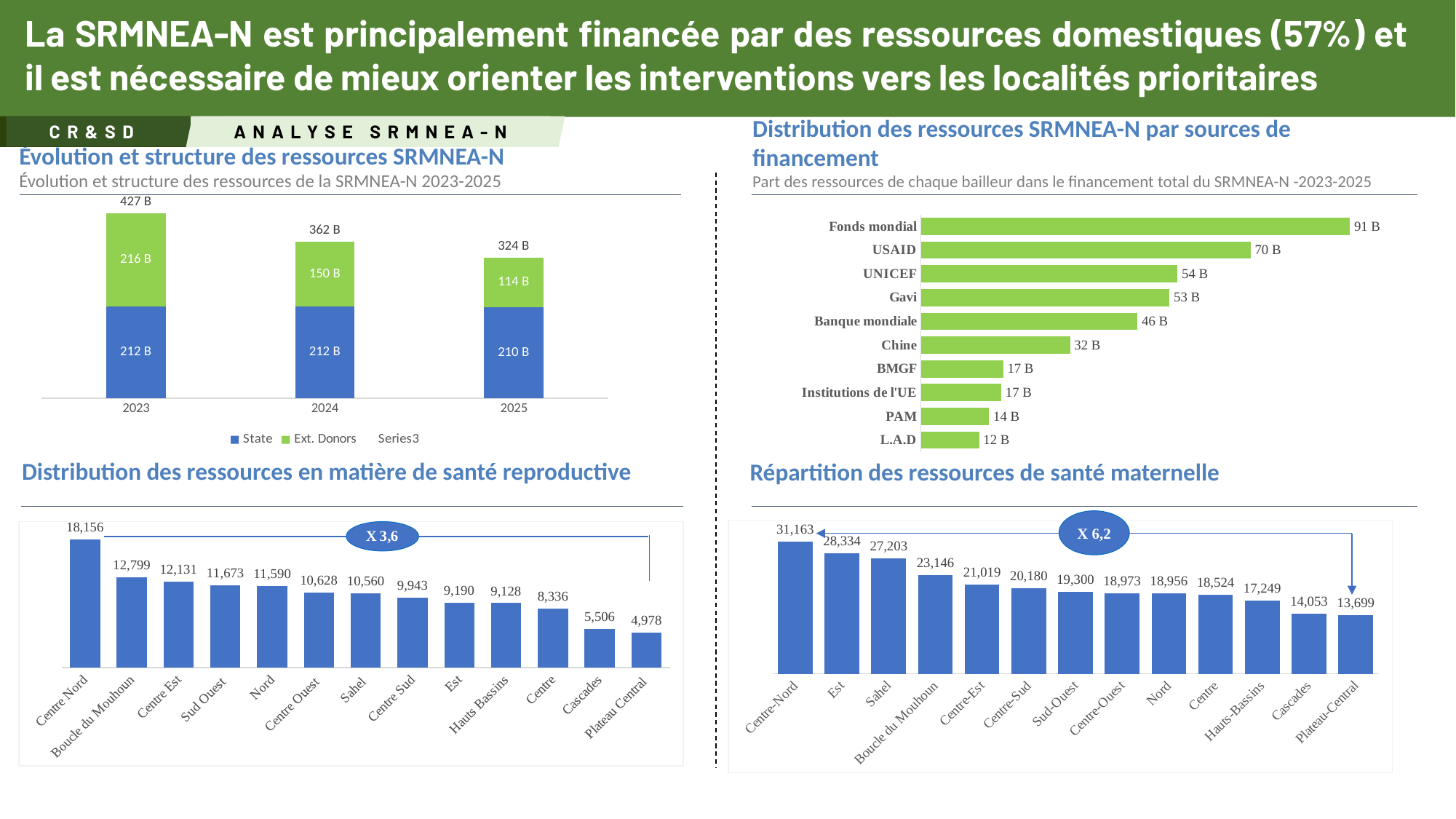

# La SRMNEA-N est principalement financée par des ressources domestiques (57%) et il est nécessaire de mieux orienter les interventions vers les localités prioritaires
Distribution des ressources SRMNEA-N par sources de financement
Part des ressources de chaque bailleur dans le financement total du SRMNEA-N -2023-2025

CR&SD

ANALYSE SRMNEA-N
Évolution et structure des ressources SRMNEA-N
Évolution et structure des ressources de la SRMNEA-N 2023-2025

### Chart

| Category | State | Ext. Donors |  |
|---|---|---|---|
| 2023 | 211.85966937485284 | 215.56765315679365 | 427.4273225316465 |
| 2024 | 212.00944658404288 | 149.5315107476775 | 361.5409573317204 |
| 2025 | 210.36298929905624 | 113.99341412869155 | 324.3564034277478 |

### Chart

| Category |  |
|---|---|
| L.A.D | 12.348290853864128 |
| PAM | 14.446183252259974 |
| Institutions de l'UE | 17.02870616101617 |
| BMGF | 17.44908232160842 |
| Chine | 31.641603906000004 |
| Banque mondiale | 45.95820081941641 |
| Gavi | 52.755116733479966 |
| UNICEF | 54.46114629466816 |
| USAID | 69.93899617624436 |
| Fonds mondial | 90.99794433947088 |
Distribution des ressources en matière de santé reproductive

Répartition des ressources de santé maternelle

X 6,2

### Chart

| Category |  |
|---|---|
| Centre Nord | 18156.266460577364 |
| Boucle du Mouhoun | 12798.763643975566 |
| Centre Est | 12131.268176528645 |
| Sud Ouest  | 11673.492372767105 |
| Nord | 11590.455050879513 |
| Centre Ouest  | 10628.149282445467 |
| Sahel  | 10560.323656567696 |
| Centre Sud | 9942.905665185444 |
| Est | 9189.65774026522 |
| Hauts Bassins | 9127.865587155648 |
| Centre | 8336.305750574937 |
| Cascades | 5505.539912286152 |
| Plateau Central  | 4978.341129974869 |

### Chart

| Category |  |
|---|---|
| Centre-Nord | 31163.456115187917 |
| Est | 28334.347619435604 |
| Sahel | 27202.7833226104 |
| Boucle du Mouhoun | 23146.100227688774 |
| Centre-Est | 21019.144194055545 |
| Centre-Sud | 20180.092262149843 |
| Sud-Ouest | 19300.457739924437 |
| Centre-Ouest | 18973.185005372645 |
| Nord | 18956.34443502721 |
| Centre | 18524.304487909016 |
| Hauts-Bassins | 17248.733606405975 |
| Cascades | 14052.794128817657 |
| Plateau-Central | 13698.718358386132 |